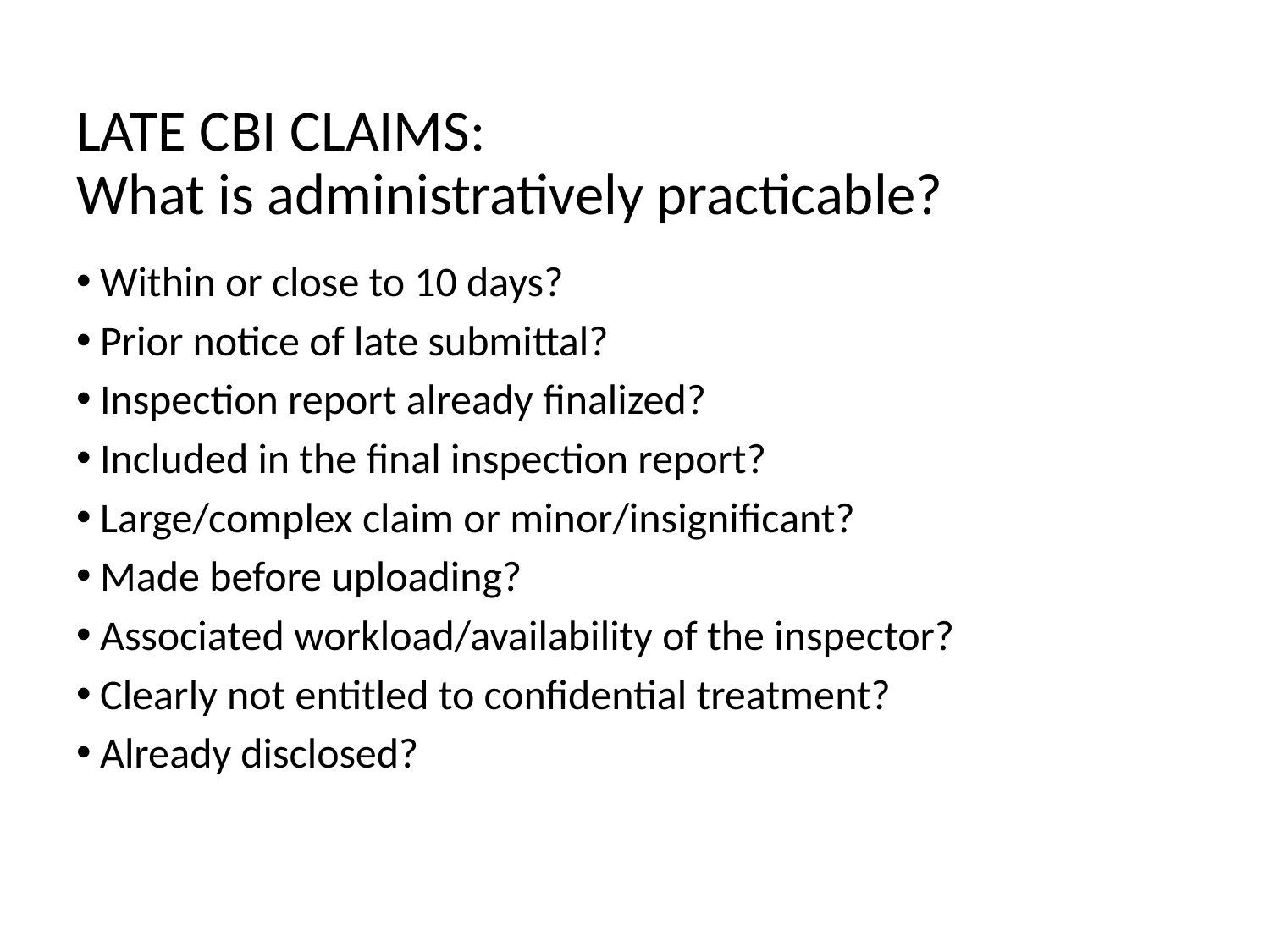

# LATE CBI CLAIMS: What is administratively practicable?
Within or close to 10 days?
Prior notice of late submittal?
Inspection report already finalized?
Included in the final inspection report?
Large/complex claim or minor/insignificant?
Made before uploading?
Associated workload/availability of the inspector?
Clearly not entitled to confidential treatment?
Already disclosed?